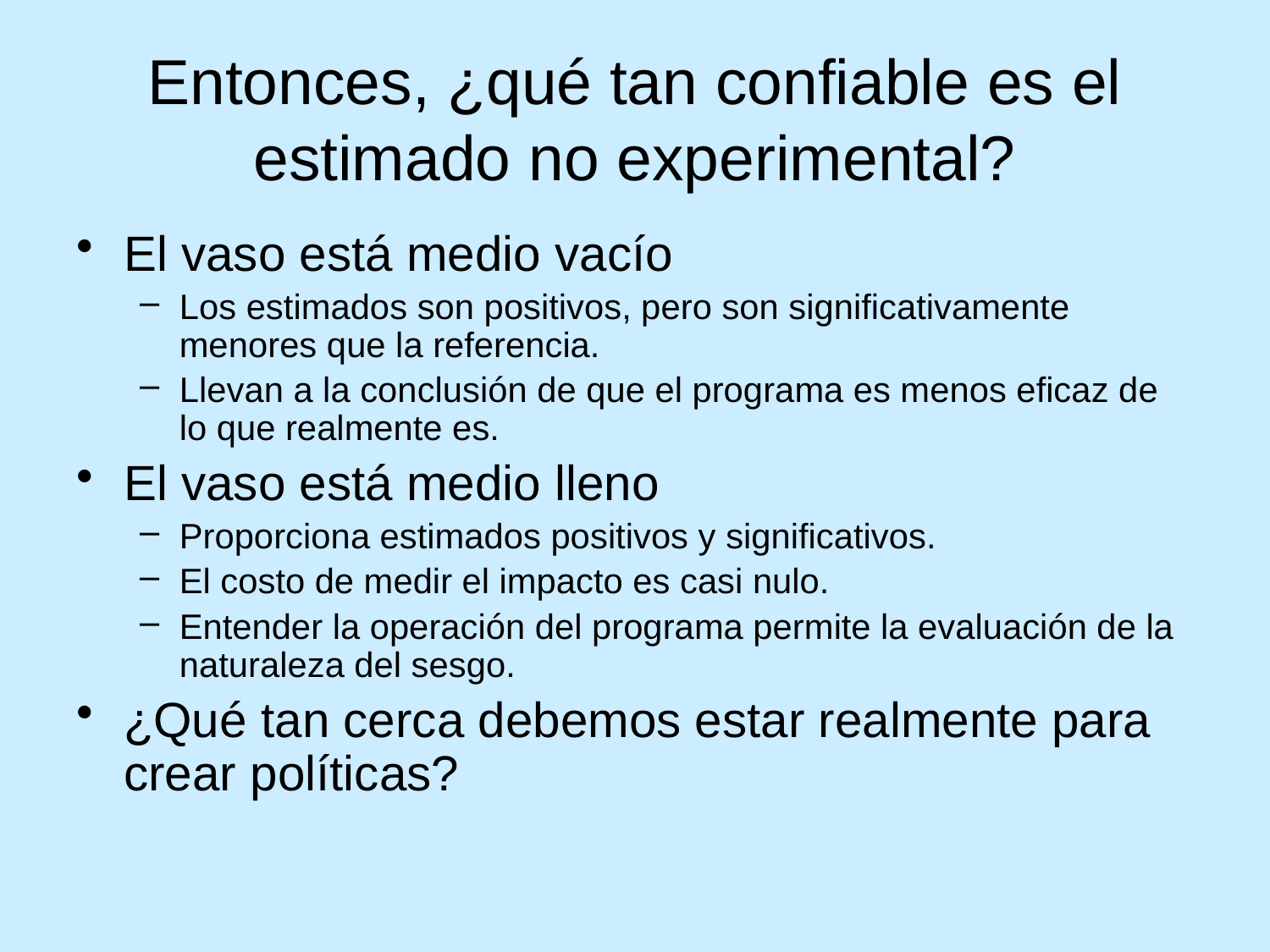

# Entonces, ¿qué tan confiable es el estimado no experimental?
El vaso está medio vacío
Los estimados son positivos, pero son significativamente menores que la referencia.
Llevan a la conclusión de que el programa es menos eficaz de lo que realmente es.
El vaso está medio lleno
Proporciona estimados positivos y significativos.
El costo de medir el impacto es casi nulo.
Entender la operación del programa permite la evaluación de la naturaleza del sesgo.
¿Qué tan cerca debemos estar realmente para crear políticas?